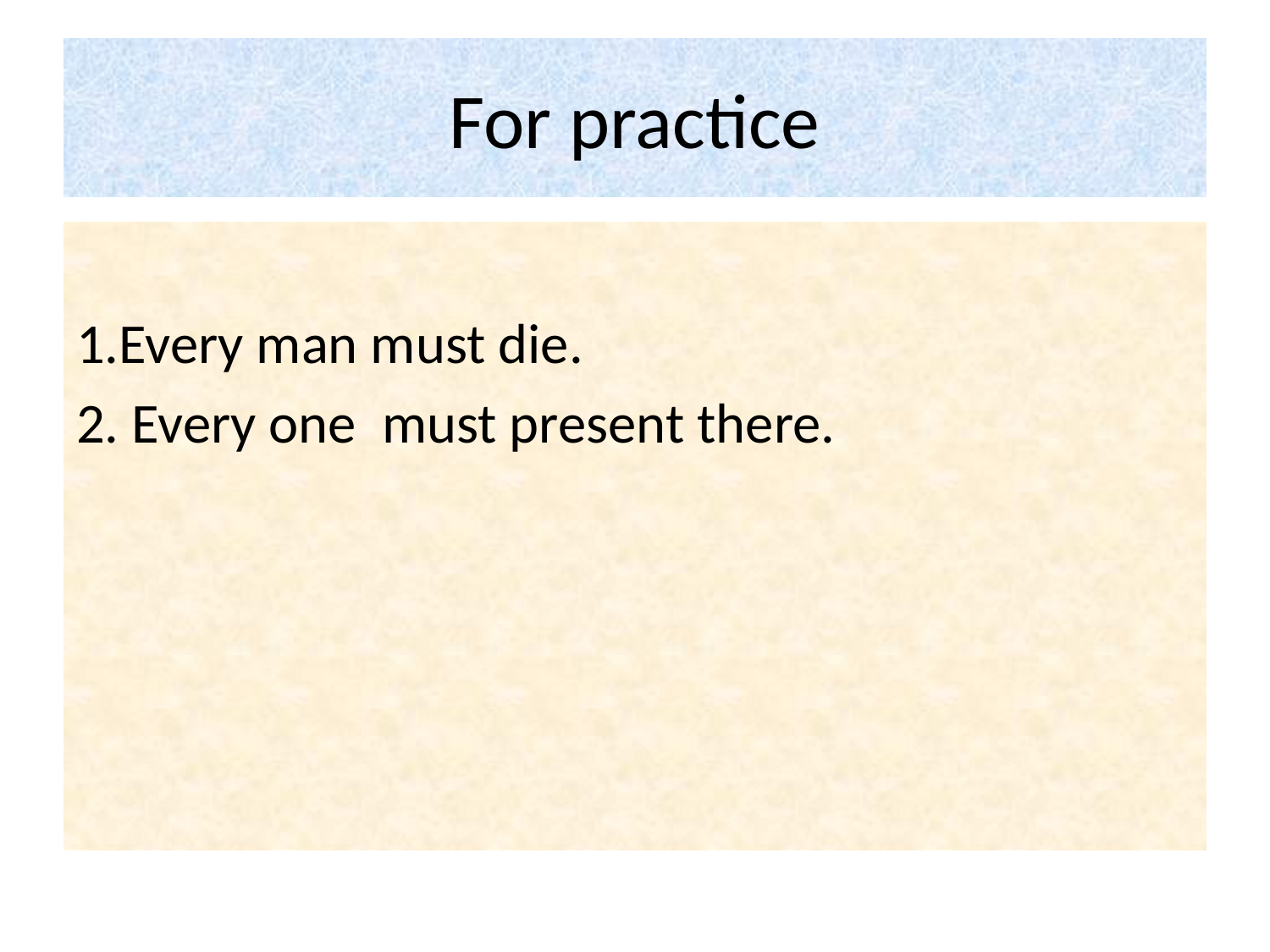

# For practice

1.Every man must die.
2. Every one  must present there.